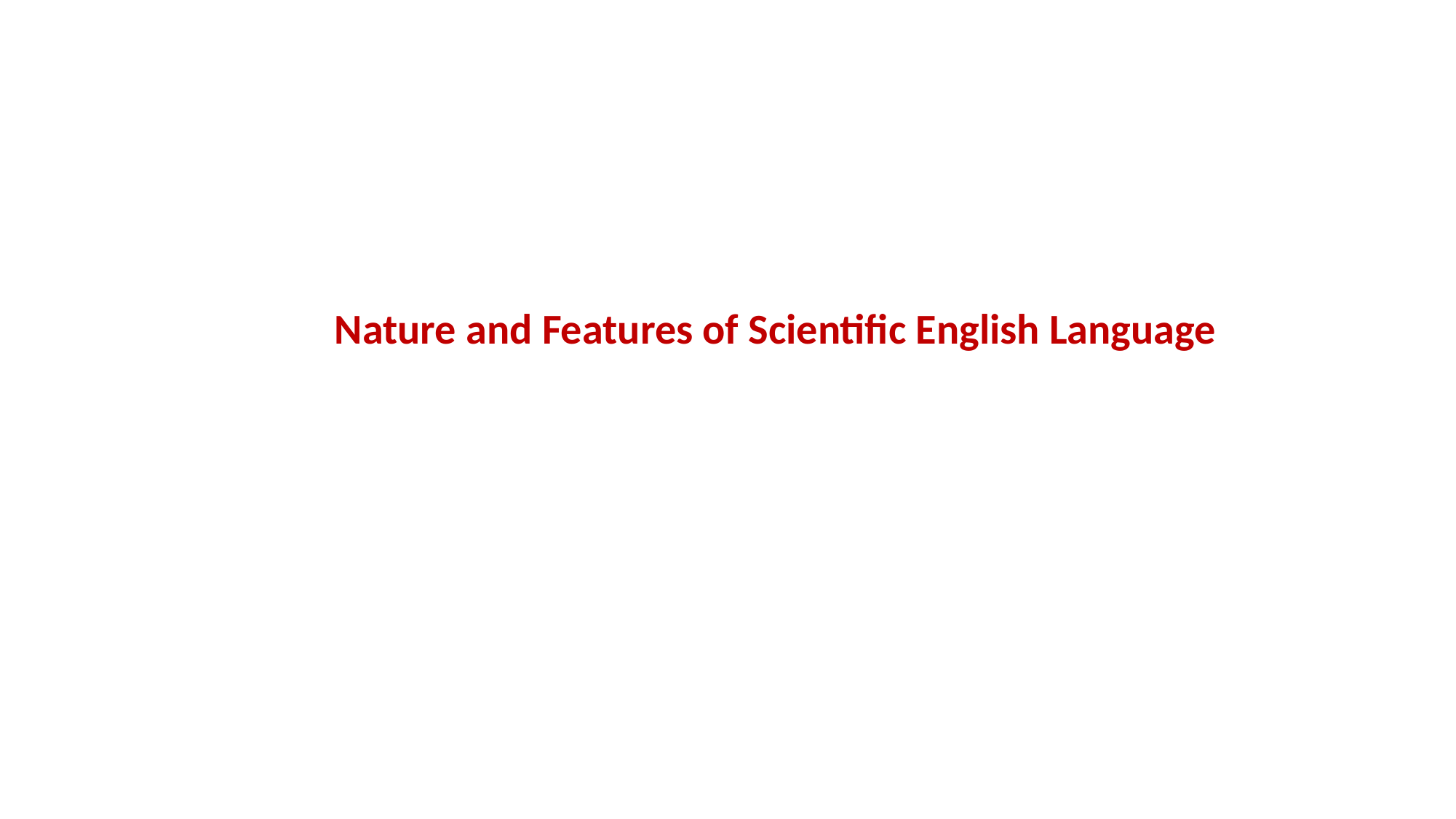

Nature and Features of Scientific English Language